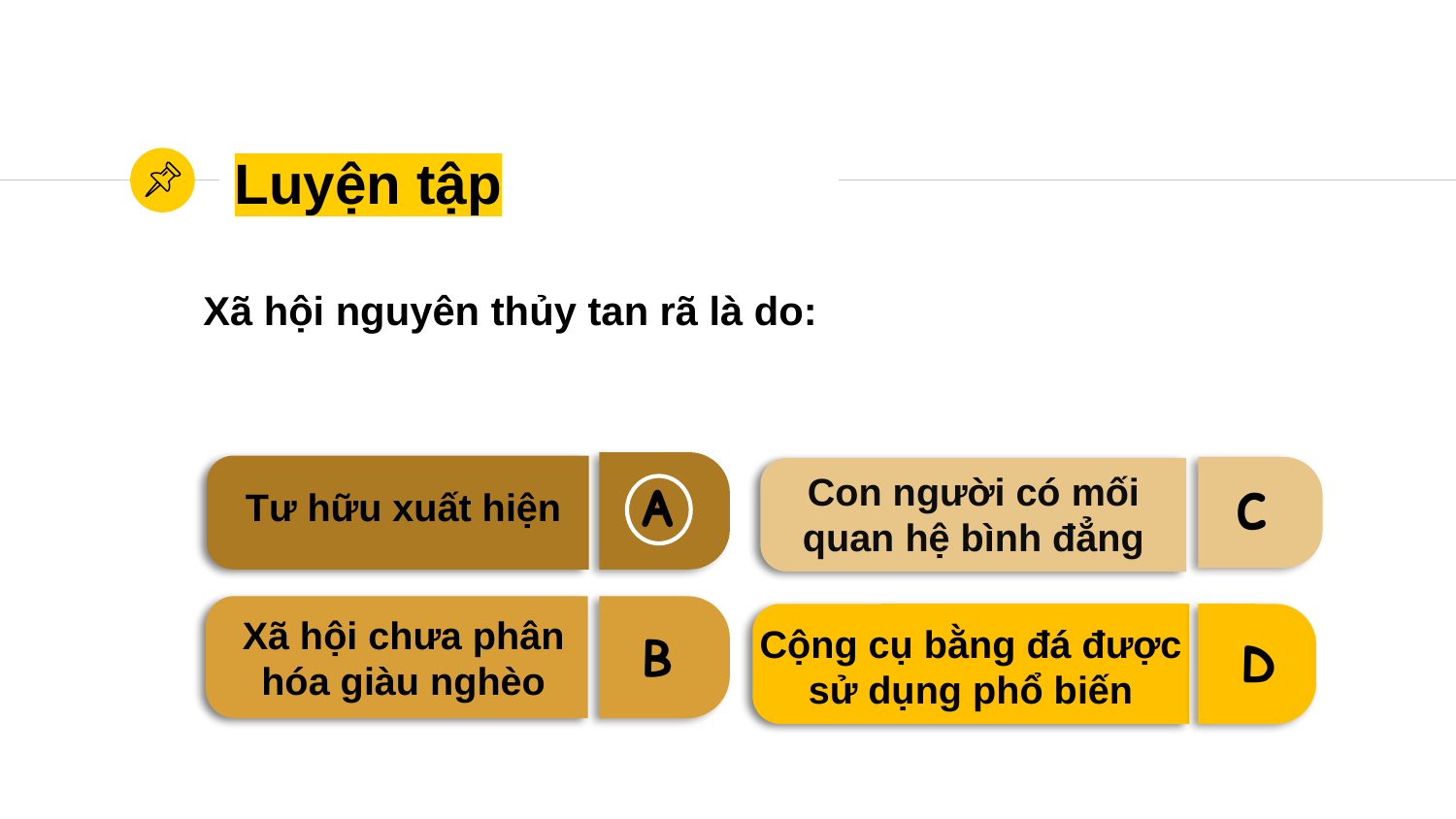

# Luyện tập

Xã hội nguyên thủy tan rã là do:

Con người có mối quan hệ bình đẳng

A
Sinh sống và làm nông nghiệp chủ yếu bên các dòng sông, đất đai màu mỡ, thuận tiện để sử dụng công cụ đá và đồng đỏ
C
Mối quan hệ giữa người với người vấn rất gần gũi, mật thiết, sự liên kết giữa các cộng đồng và nhiều tập tục vẫn được bảo lưu.
Tư hữu xuất hiện

Quây quần, gắn bó với nhau đề cùng làm thuỷ lợi, đắp đê, đào kênh, mương, cùng sản xuất nông nghiệp.

Xã hội chưa phân hóa giàu nghèo

Cộng cụ bằng đá được sử dụng phổ biến
B
D